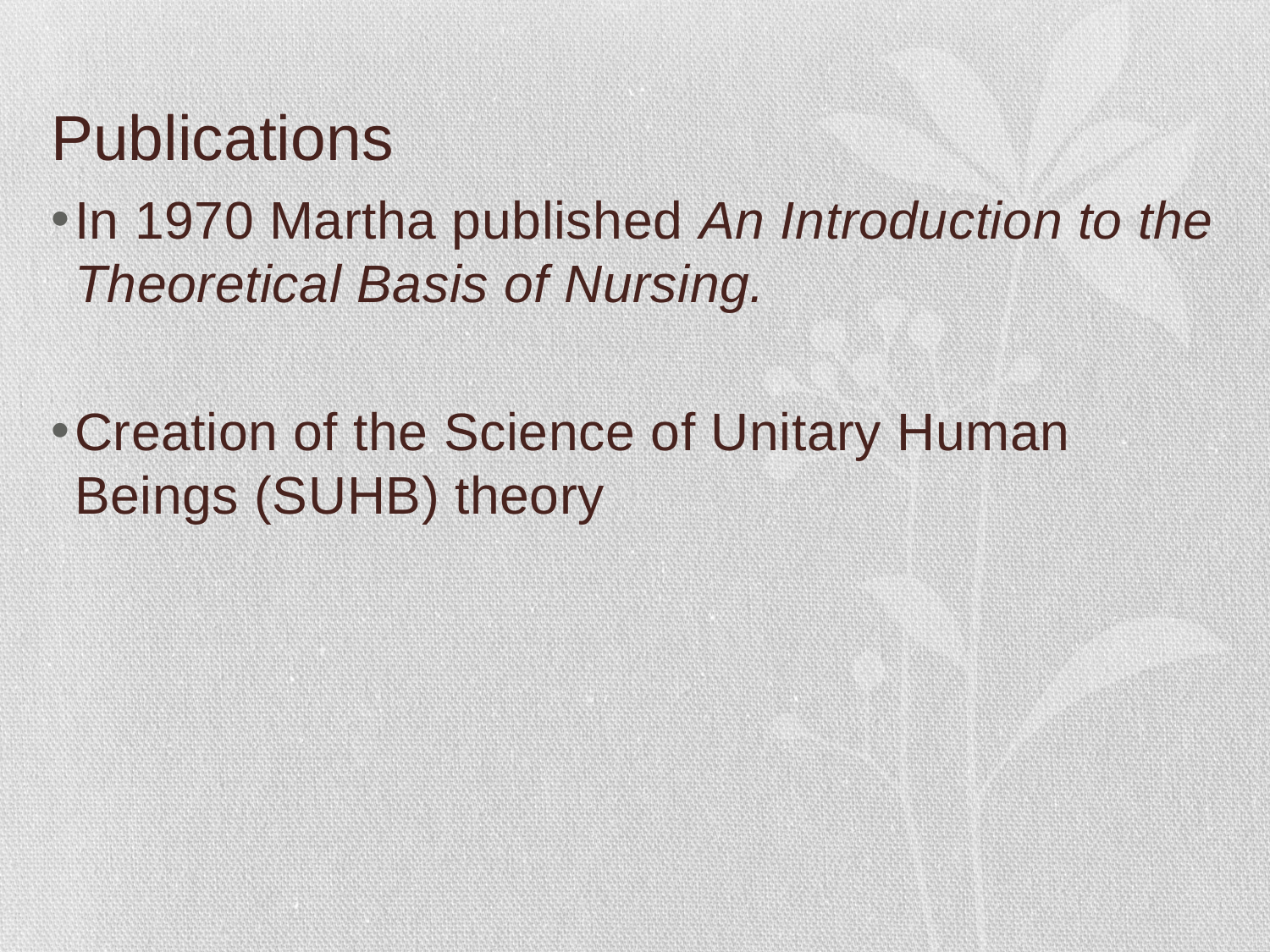

# Publications
In 1970 Martha published An Introduction to the Theoretical Basis of Nursing.

Creation of the Science of Unitary Human Beings (SUHB) theory